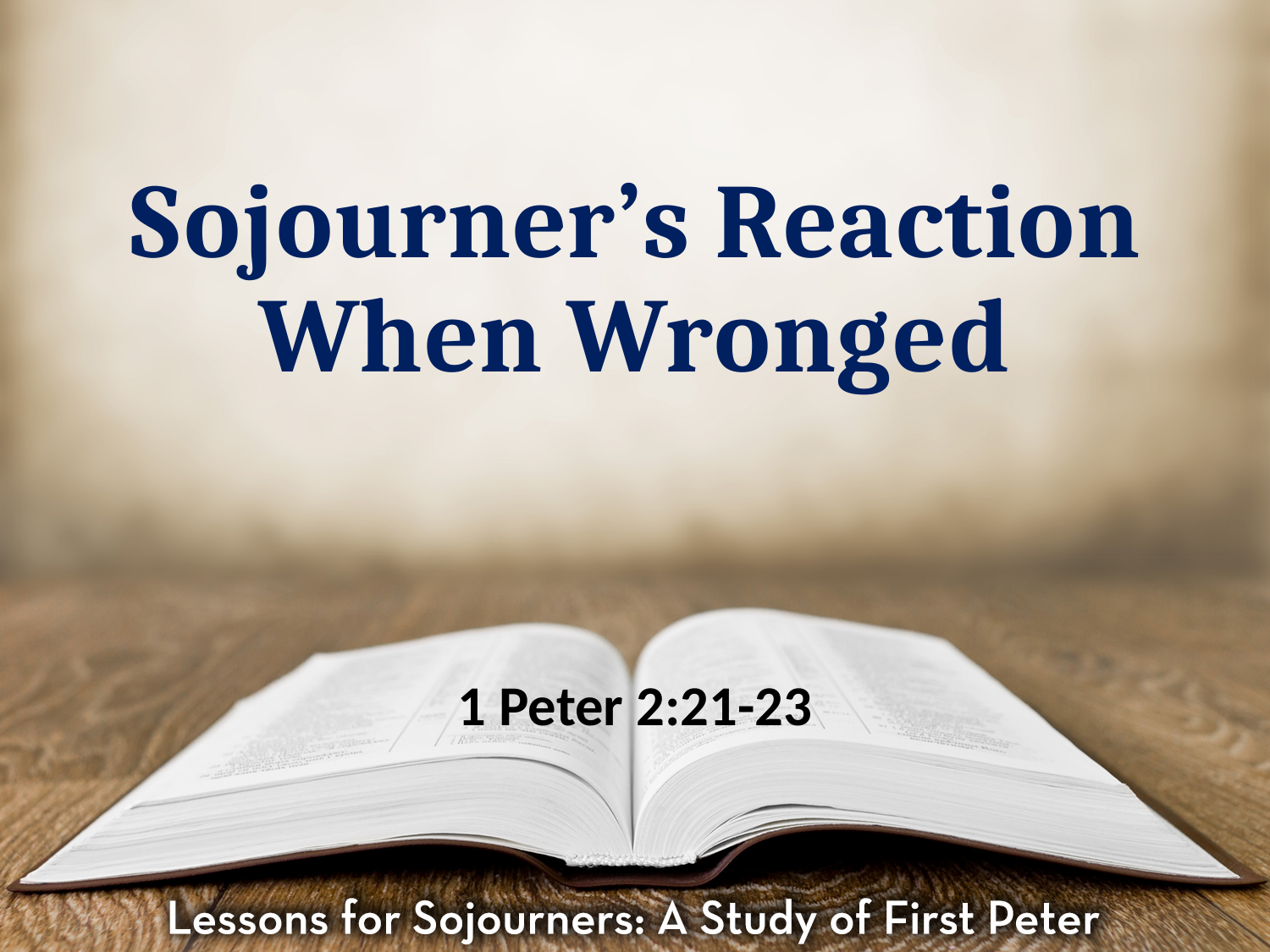

# Sojourner’s Reaction When Wronged
1 Peter 2:21-23